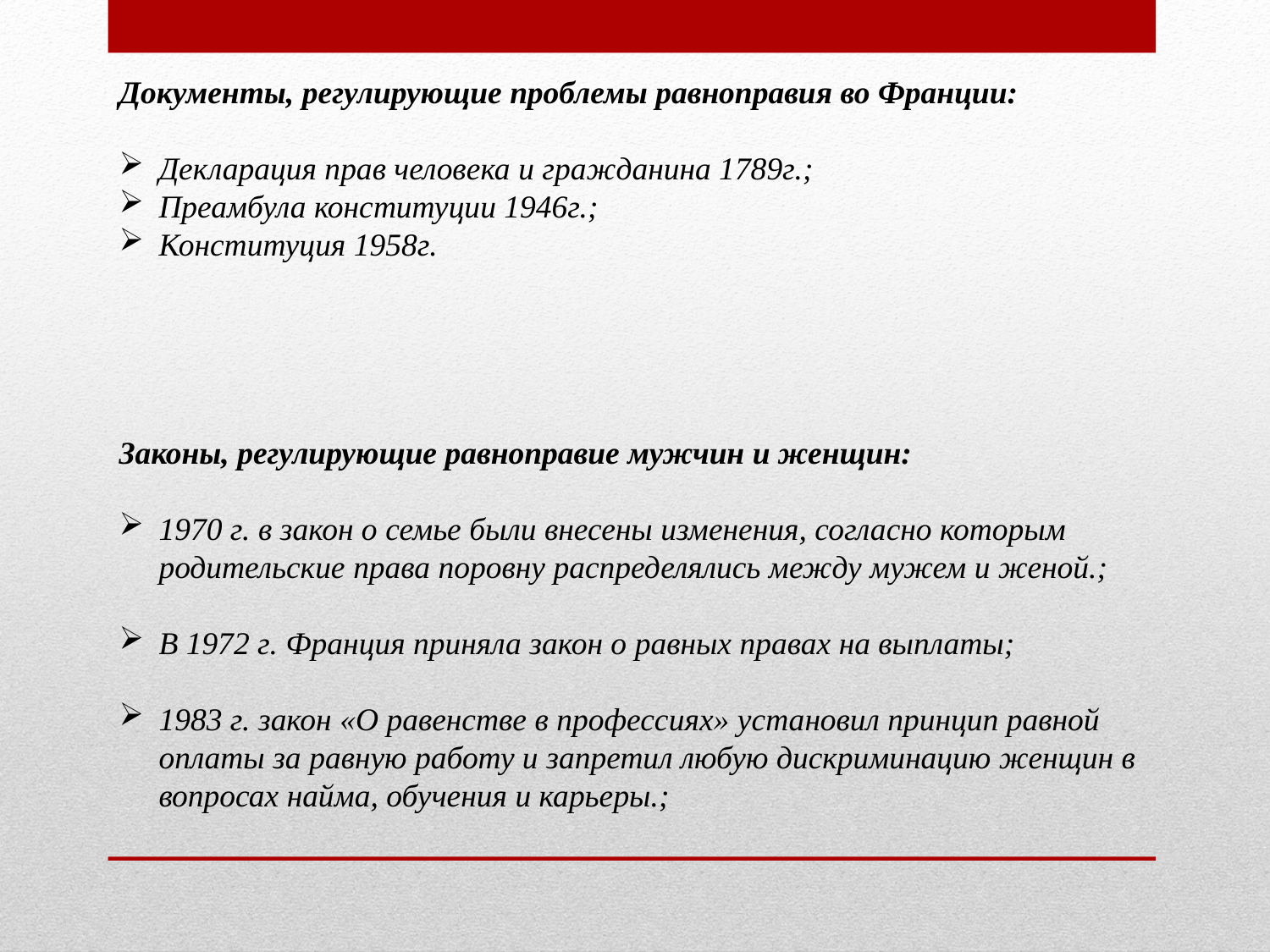

Документы, регулирующие проблемы равноправия во Франции:

Декларация прав человека и гражданина 1789г.;
Преамбула конституции 1946г.;
Конституция 1958г.
Законы, регулирующие равноправие мужчин и женщин:

1970 г. в закон о семье были внесены изменения, согласно которым родительские права поровну распределялись между мужем и женой.;
В 1972 г. Франция приняла закон о равных правах на выплаты;
1983 г. закон «О равенстве в профессиях» установил принцип равной оплаты за равную работу и запретил любую дискриминацию женщин в вопросах найма, обучения и карьеры.;